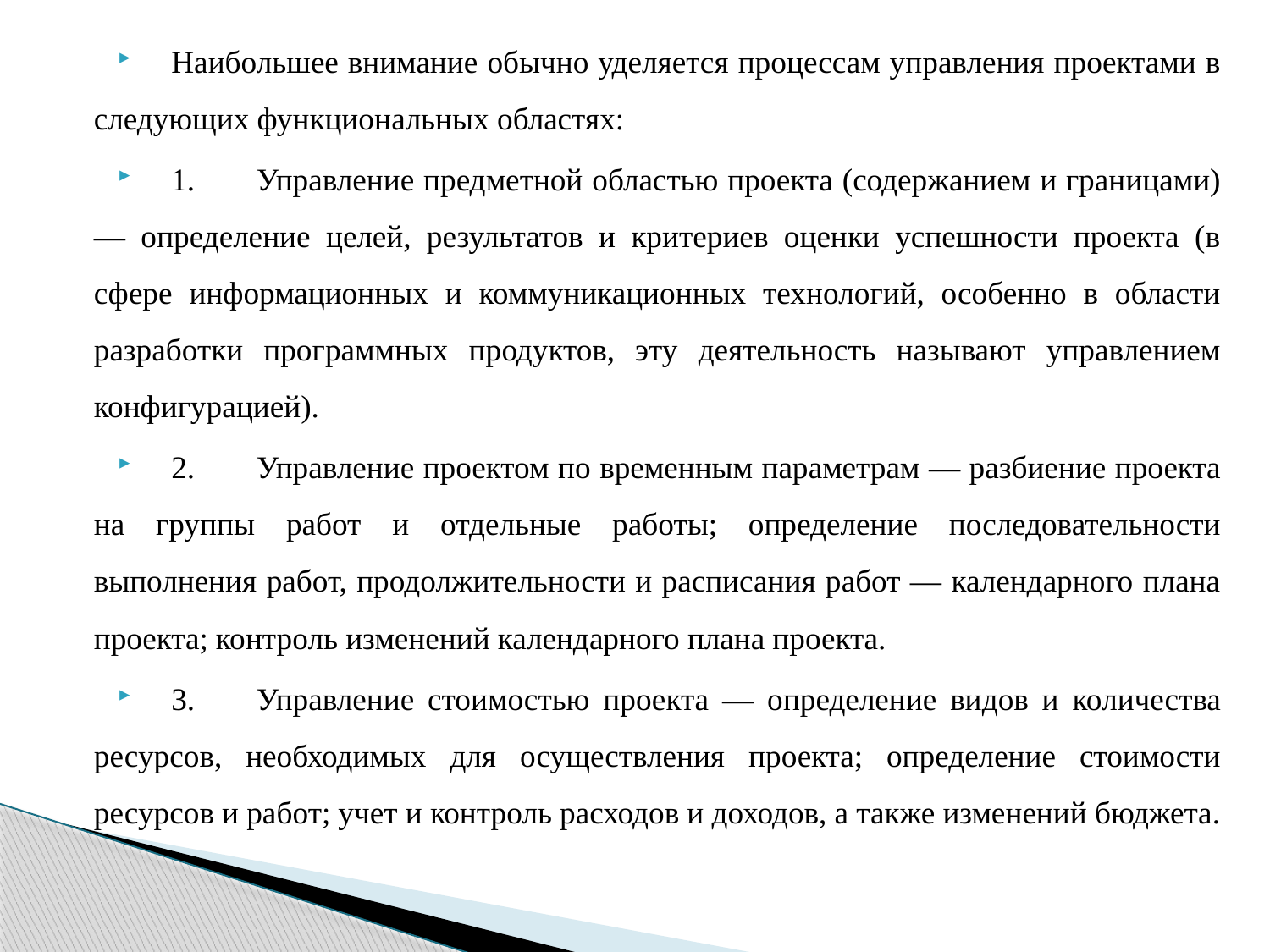

Наибольшее внимание обычно уделяется процессам управления проектами в следующих функциональных областях:
1.	Управление предметной областью проекта (содержанием и границами) — определение целей, результатов и критериев оценки успешности проекта (в сфере информационных и коммуникационных технологий, особенно в области разработки программных продуктов, эту деятельность называют управлением конфигурацией).
2.	Управление проектом по временным параметрам — разбиение проекта на группы работ и отдельные работы; определение последовательности выполнения работ, продолжительности и расписания работ — календарного плана проекта; контроль изменений календарного плана проекта.
3.	Управление стоимостью проекта — определение видов и количества ресурсов, необходимых для осуществления проекта; определение стоимости ресурсов и работ; учет и контроль расходов и доходов, а также изменений бюджета.